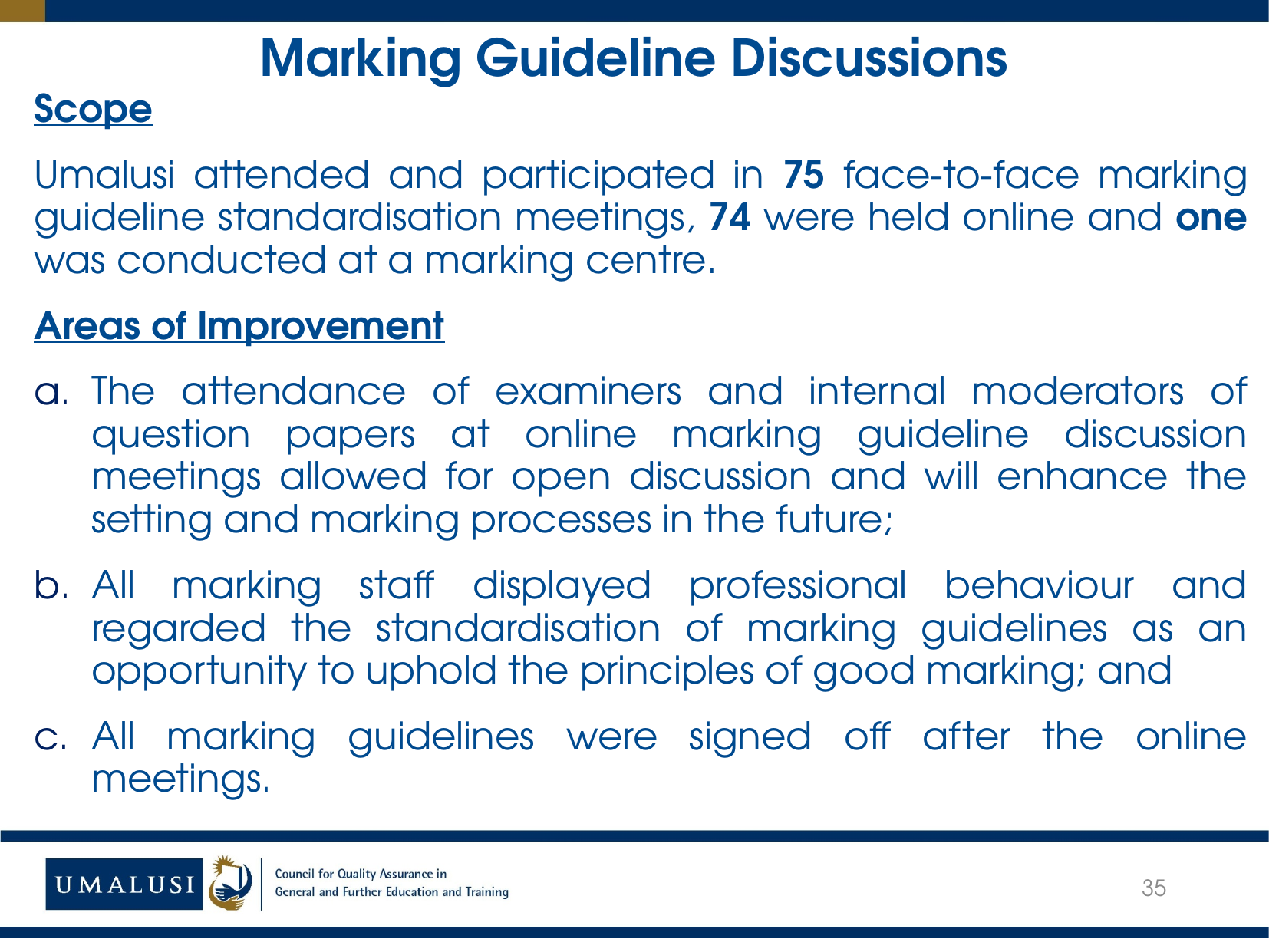

# Marking Guideline Discussions
Scope
Umalusi attended and participated in 75 face-to-face marking guideline standardisation meetings, 74 were held online and one was conducted at a marking centre.
Areas of Improvement
The attendance of examiners and internal moderators of question papers at online marking guideline discussion meetings allowed for open discussion and will enhance the setting and marking processes in the future;
All marking staff displayed professional behaviour and regarded the standardisation of marking guidelines as an opportunity to uphold the principles of good marking; and
All marking guidelines were signed off after the online meetings.

35